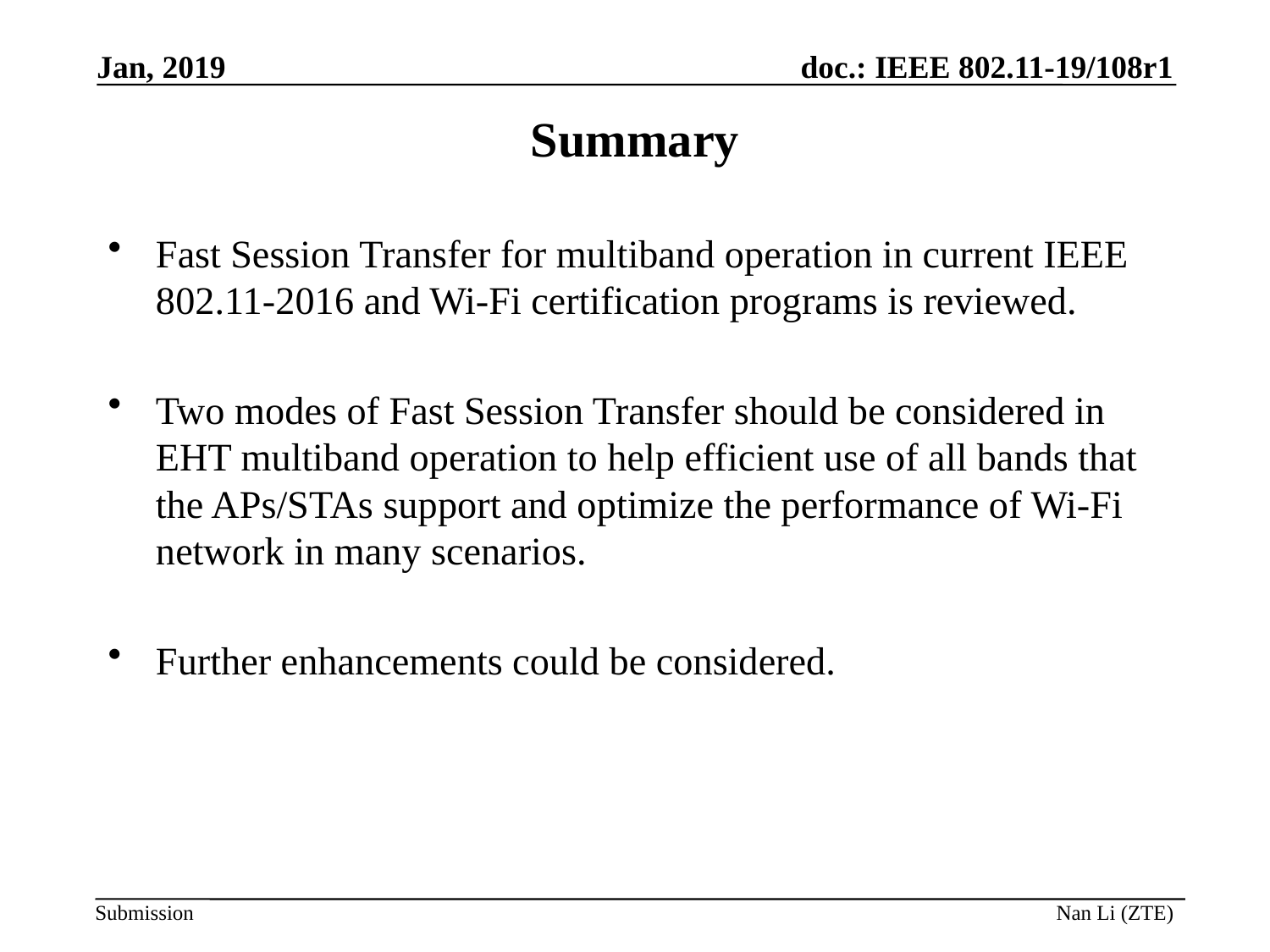

Jan, 2019
# Summary
Fast Session Transfer for multiband operation in current IEEE 802.11-2016 and Wi-Fi certification programs is reviewed.

Two modes of Fast Session Transfer should be considered in EHT multiband operation to help efficient use of all bands that the APs/STAs support and optimize the performance of Wi-Fi network in many scenarios.

Further enhancements could be considered.